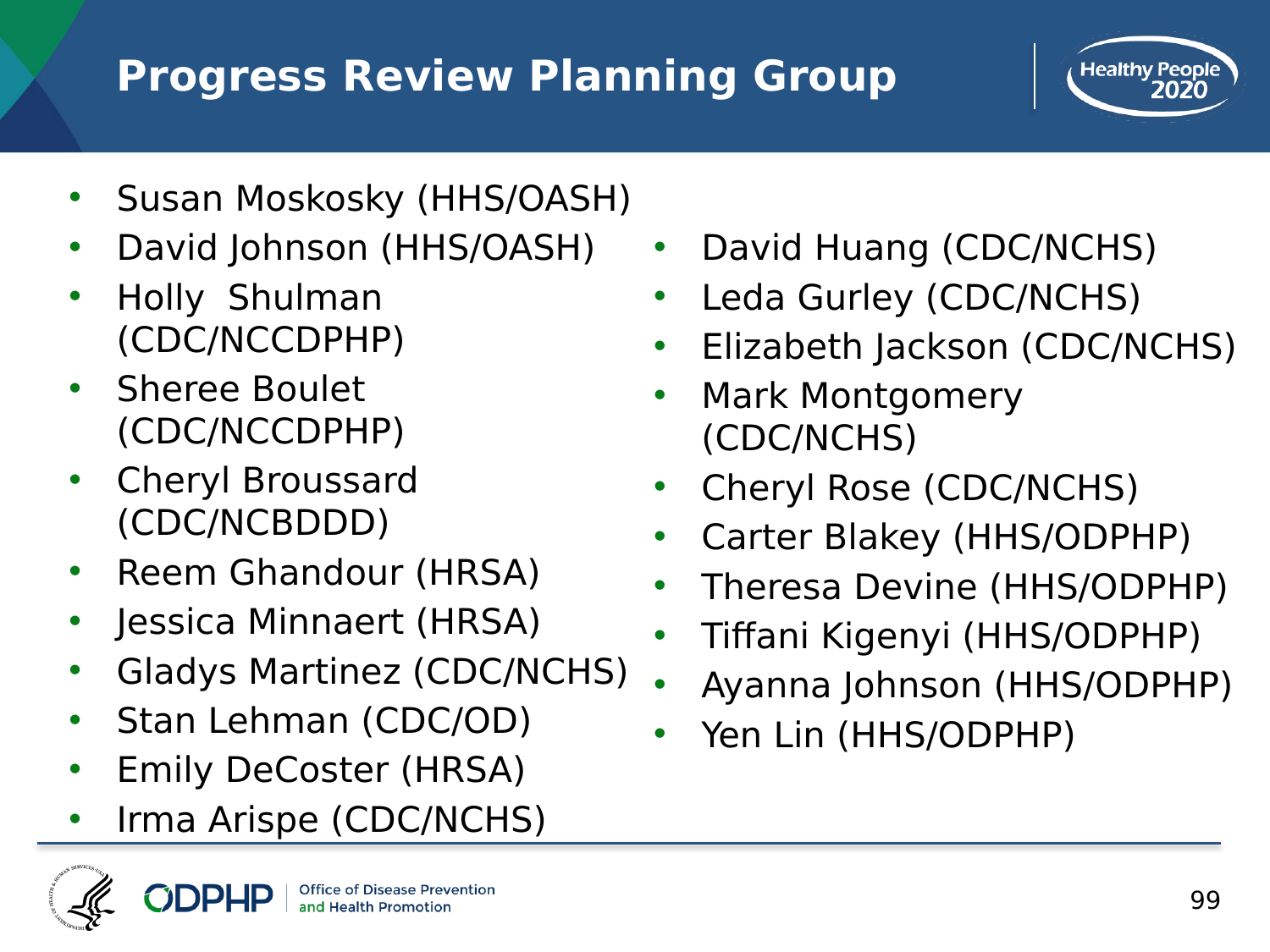

# Progress Review Planning Group
Susan Moskosky (HHS/OASH)
David Johnson (HHS/OASH)
Holly  Shulman (CDC/NCCDPHP)
Sheree Boulet (CDC/NCCDPHP)
Cheryl Broussard (CDC/NCBDDD)
Reem Ghandour (HRSA)
Jessica Minnaert (HRSA)
Gladys Martinez (CDC/NCHS)
Stan Lehman (CDC/OD)
Emily DeCoster (HRSA)
Irma Arispe (CDC/NCHS)

David Huang (CDC/NCHS)
Leda Gurley (CDC/NCHS)
Elizabeth Jackson (CDC/NCHS)
Mark Montgomery (CDC/NCHS)
Cheryl Rose (CDC/NCHS)
Carter Blakey (HHS/ODPHP)
Theresa Devine (HHS/ODPHP)
Tiffani Kigenyi (HHS/ODPHP)
Ayanna Johnson (HHS/ODPHP)
Yen Lin (HHS/ODPHP)
99